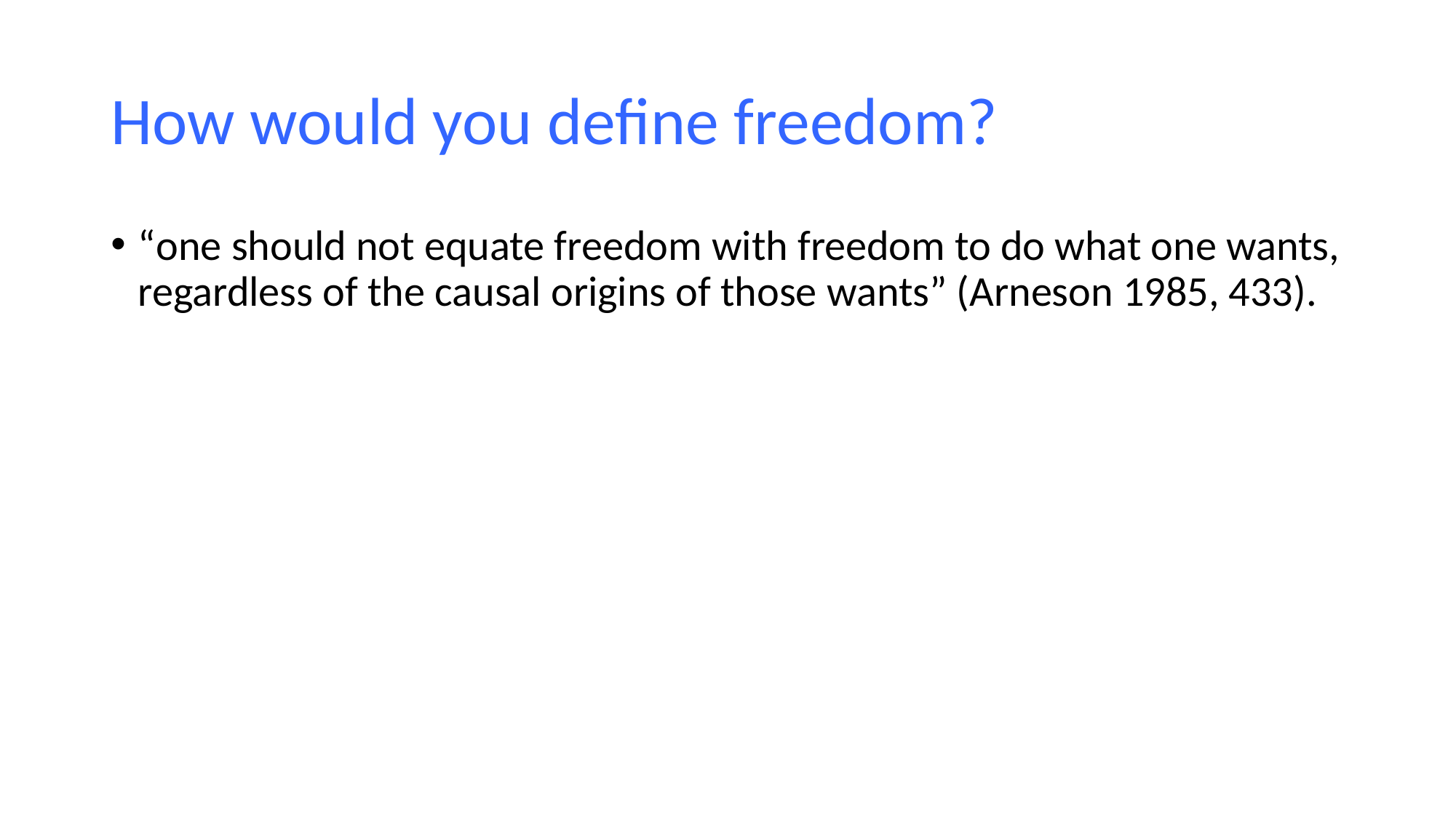

# How would you define freedom?
“one should not equate freedom with freedom to do what one wants, regardless of the causal origins of those wants” (Arneson 1985, 433).